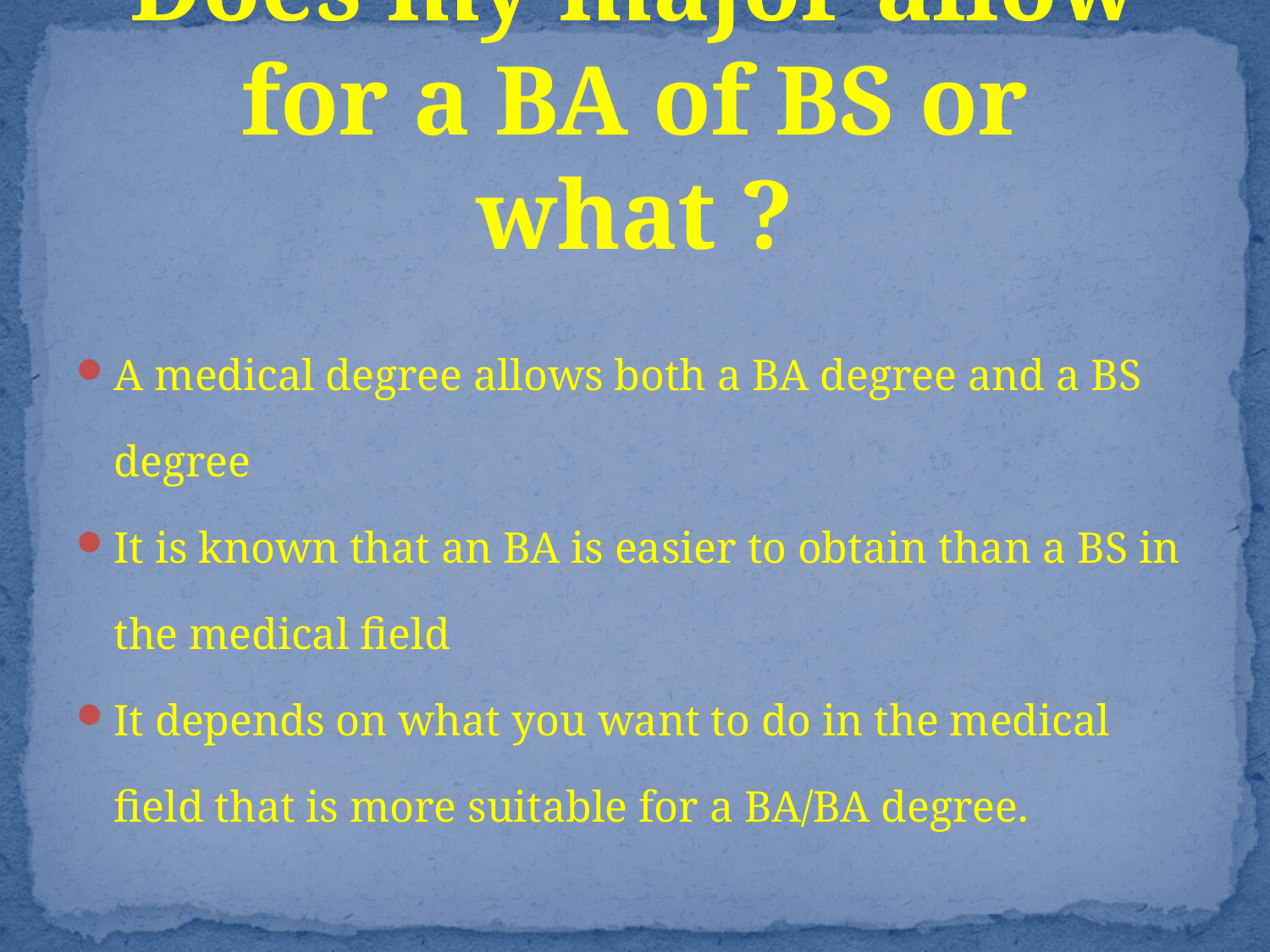

# Does my major allow for a BA of BS or what ?
A medical degree allows both a BA degree and a BS degree
It is known that an BA is easier to obtain than a BS in the medical field
It depends on what you want to do in the medical field that is more suitable for a BA/BA degree.